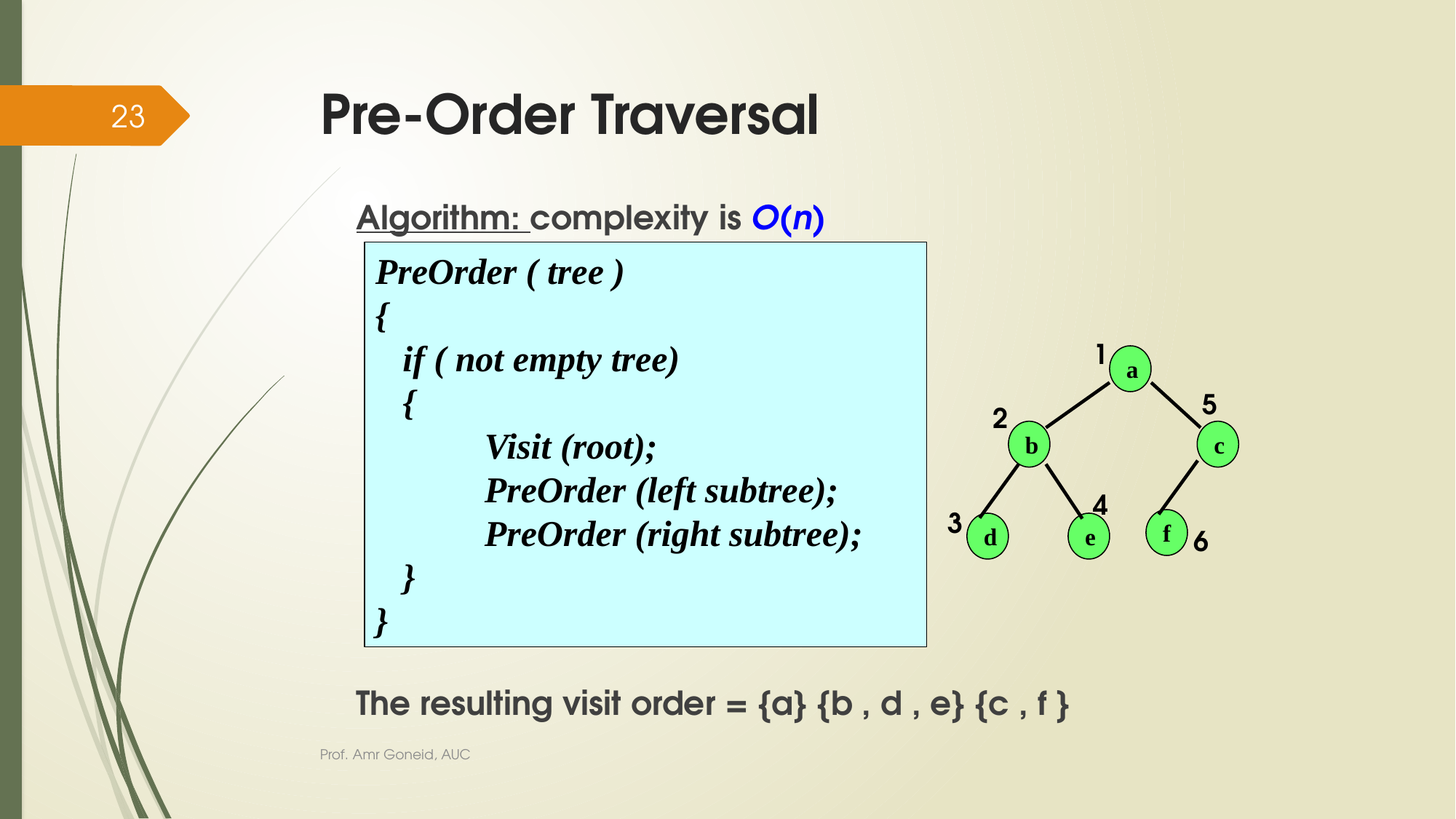

# Pre-Order Traversal
23
Algorithm: complexity is O(n)

The resulting visit order = {a} {b , d , e} {c , f }
PreOrder ( tree )
{
   if ( not empty tree)
   {
	Visit (root);
	PreOrder (left subtree);
	PreOrder (right subtree);
   }
}
1
a
5

2
b
c

4
3
f
d
e
6
Prof. Amr Goneid, AUC